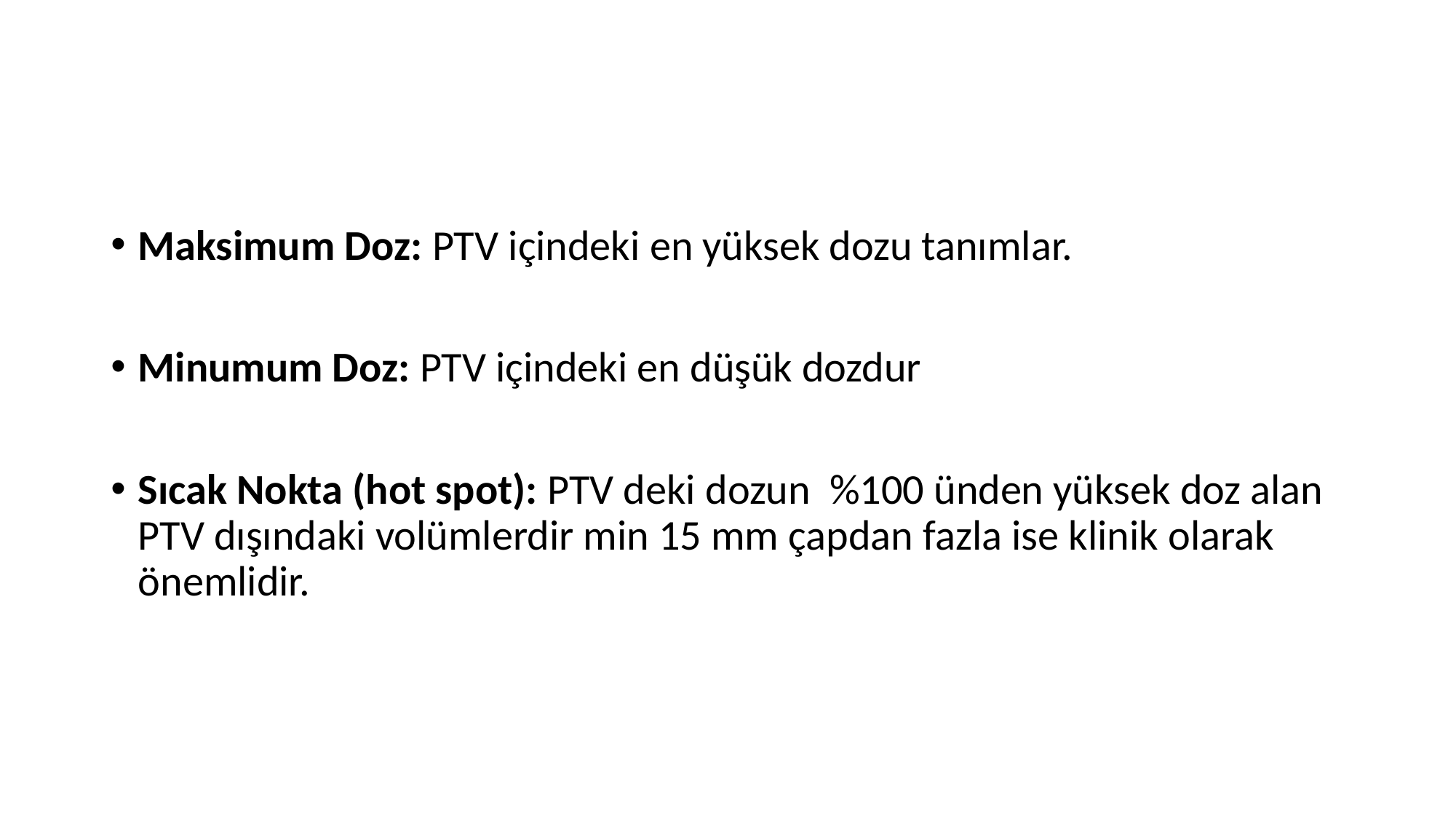

#
Maksimum Doz: PTV içindeki en yüksek dozu tanımlar.

Minumum Doz: PTV içindeki en düşük dozdur

Sıcak Nokta (hot spot): PTV deki dozun  %100 ünden yüksek doz alan PTV dışındaki volümlerdir min 15 mm çapdan fazla ise klinik olarak önemlidir.